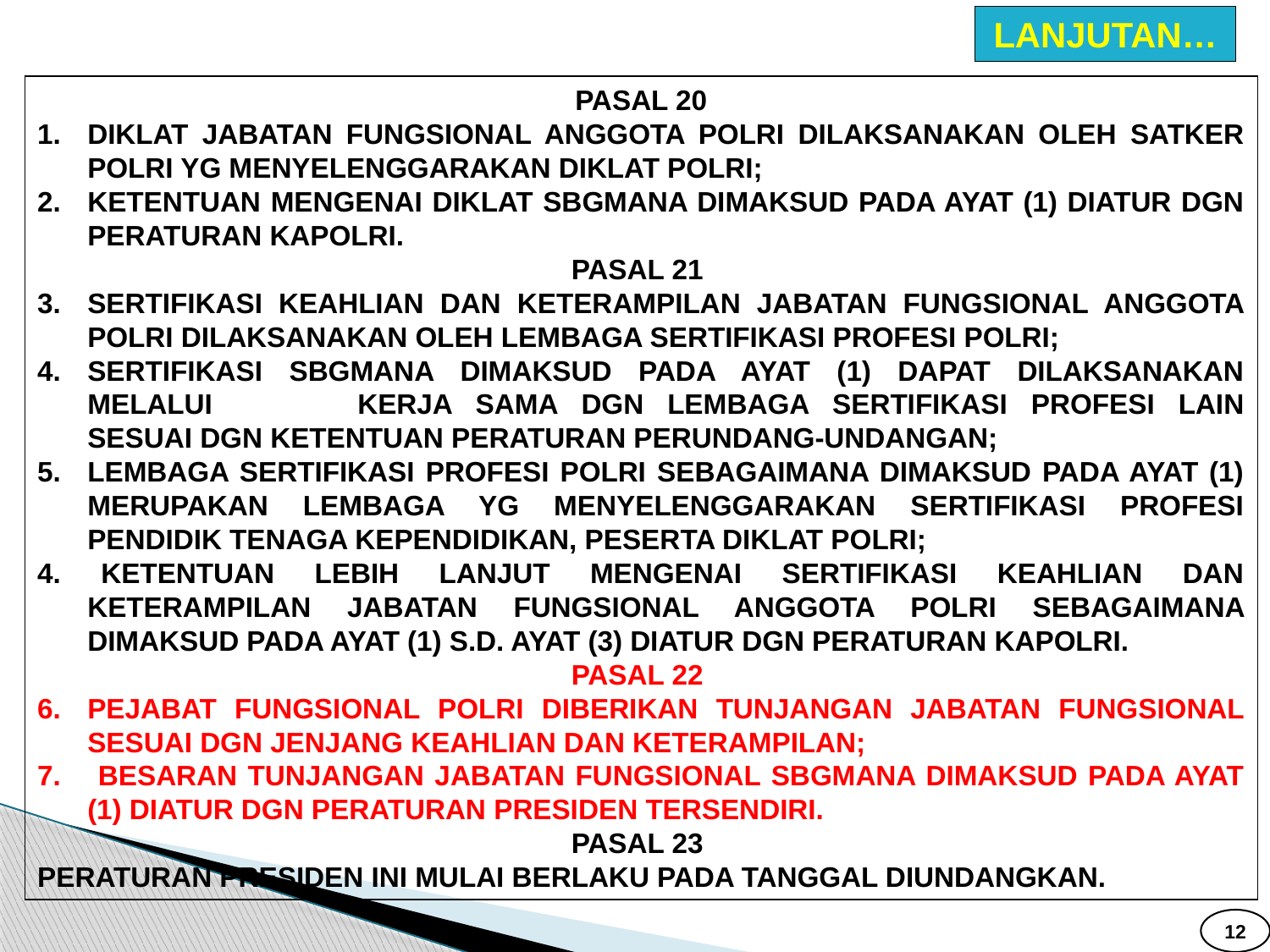

LANJUTAN…
PASAL 20
DIKLAT JABATAN FUNGSIONAL ANGGOTA POLRI DILAKSANAKAN OLEH SATKER POLRI YG MENYELENGGARAKAN DIKLAT POLRI;
KETENTUAN MENGENAI DIKLAT SBGMANA DIMAKSUD PADA AYAT (1) DIATUR DGN PERATURAN KAPOLRI.
PASAL 21
SERTIFIKASI KEAHLIAN DAN KETERAMPILAN JABATAN FUNGSIONAL ANGGOTA POLRI DILAKSANAKAN OLEH LEMBAGA SERTIFIKASI PROFESI POLRI;
SERTIFIKASI SBGMANA DIMAKSUD PADA AYAT (1) DAPAT DILAKSANAKAN MELALUI 	KERJA SAMA DGN LEMBAGA SERTIFIKASI PROFESI LAIN SESUAI DGN KETENTUAN PERATURAN PERUNDANG-UNDANGAN;
LEMBAGA SERTIFIKASI PROFESI POLRI SEBAGAIMANA DIMAKSUD PADA AYAT (1) MERUPAKAN LEMBAGA YG MENYELENGGARAKAN SERTIFIKASI PROFESI PENDIDIK TENAGA KEPENDIDIKAN, PESERTA DIKLAT POLRI;
4. KETENTUAN LEBIH LANJUT MENGENAI SERTIFIKASI KEAHLIAN DAN KETERAMPILAN JABATAN FUNGSIONAL ANGGOTA POLRI SEBAGAIMANA DIMAKSUD PADA AYAT (1) S.D. AYAT (3) DIATUR DGN PERATURAN KAPOLRI.
PASAL 22
PEJABAT FUNGSIONAL POLRI DIBERIKAN TUNJANGAN JABATAN FUNGSIONAL SESUAI DGN JENJANG KEAHLIAN DAN KETERAMPILAN;
 BESARAN TUNJANGAN JABATAN FUNGSIONAL SBGMANA DIMAKSUD PADA AYAT (1) DIATUR DGN PERATURAN PRESIDEN TERSENDIRI.
PASAL 23
PERATURAN PRESIDEN INI MULAI BERLAKU PADA TANGGAL DIUNDANGKAN.
12